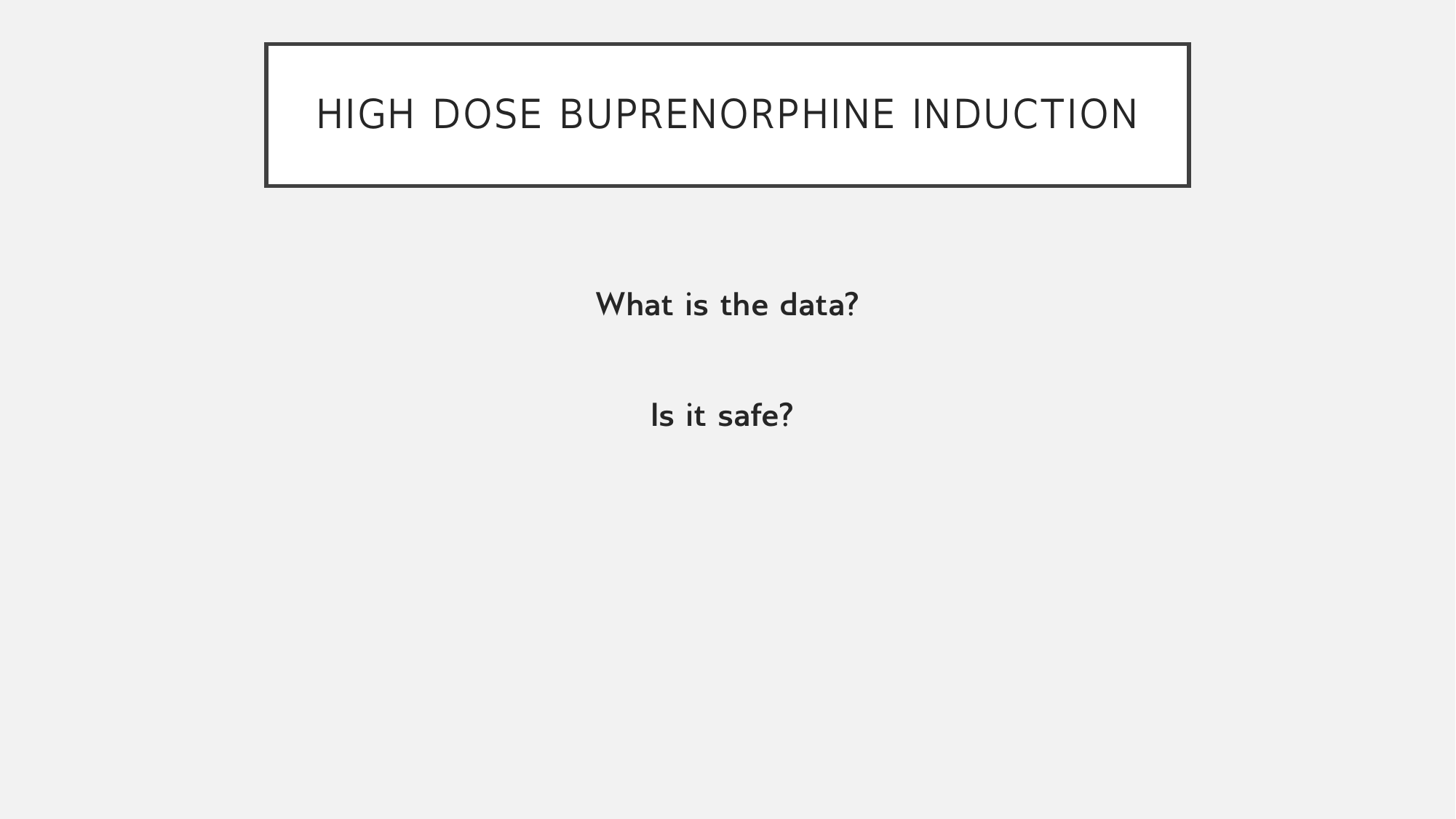

# High dose buprenorphine induction
What is the data?

Is it safe?